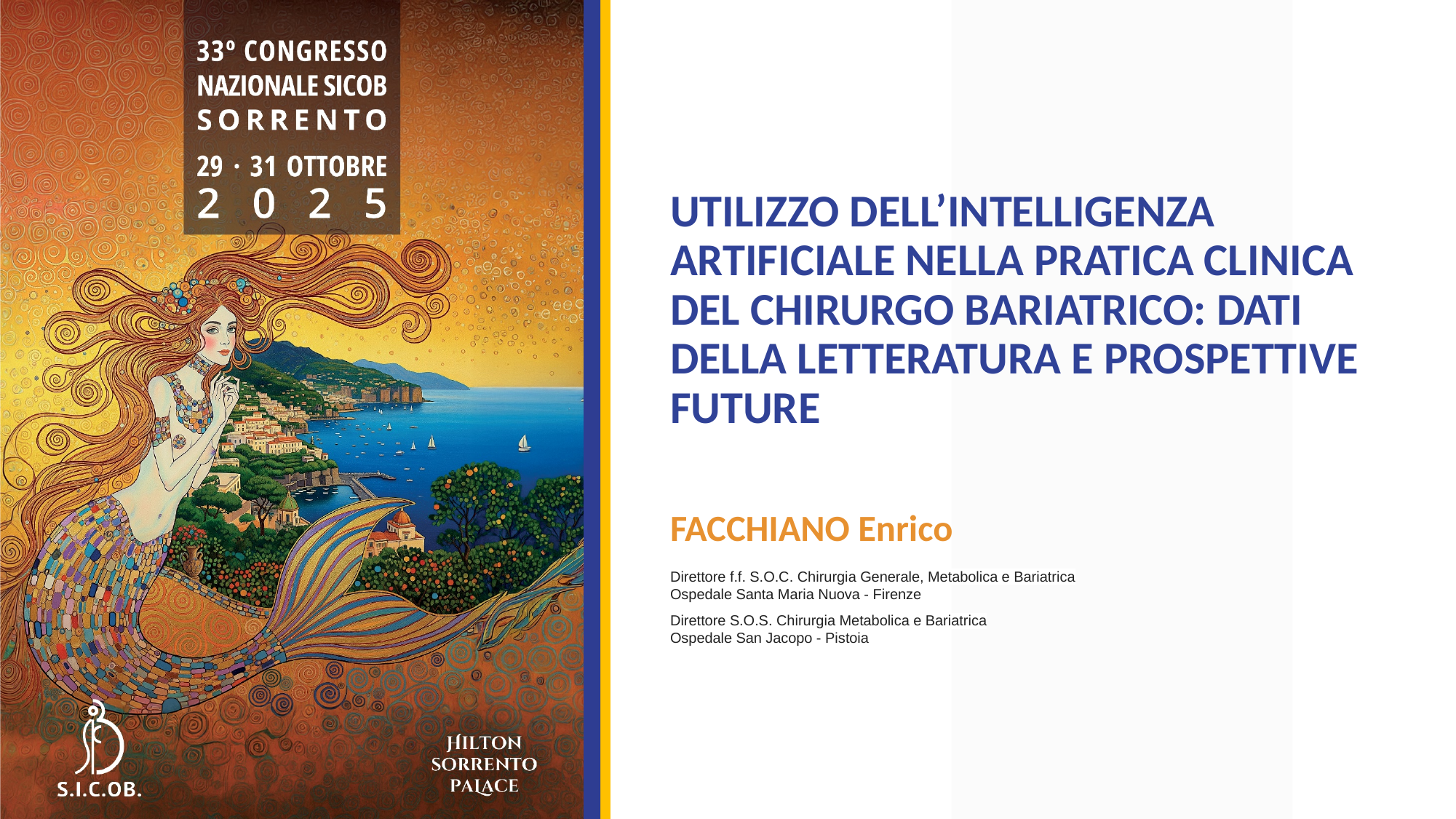

# UTILIZZO DELL’INTELLIGENZA ARTIFICIALE NELLA PRATICA CLINICA DEL CHIRURGO BARIATRICO: DATI DELLA LETTERATURA E PROSPETTIVE FUTURE
FACCHIANO Enrico
Direttore f.f. S.O.C. Chirurgia Generale, Metabolica e Bariatrica
Ospedale Santa Maria Nuova - Firenze
.
Direttore S.O.S. Chirurgia Metabolica e Bariatrica
Ospedale San Jacopo - Pistoia